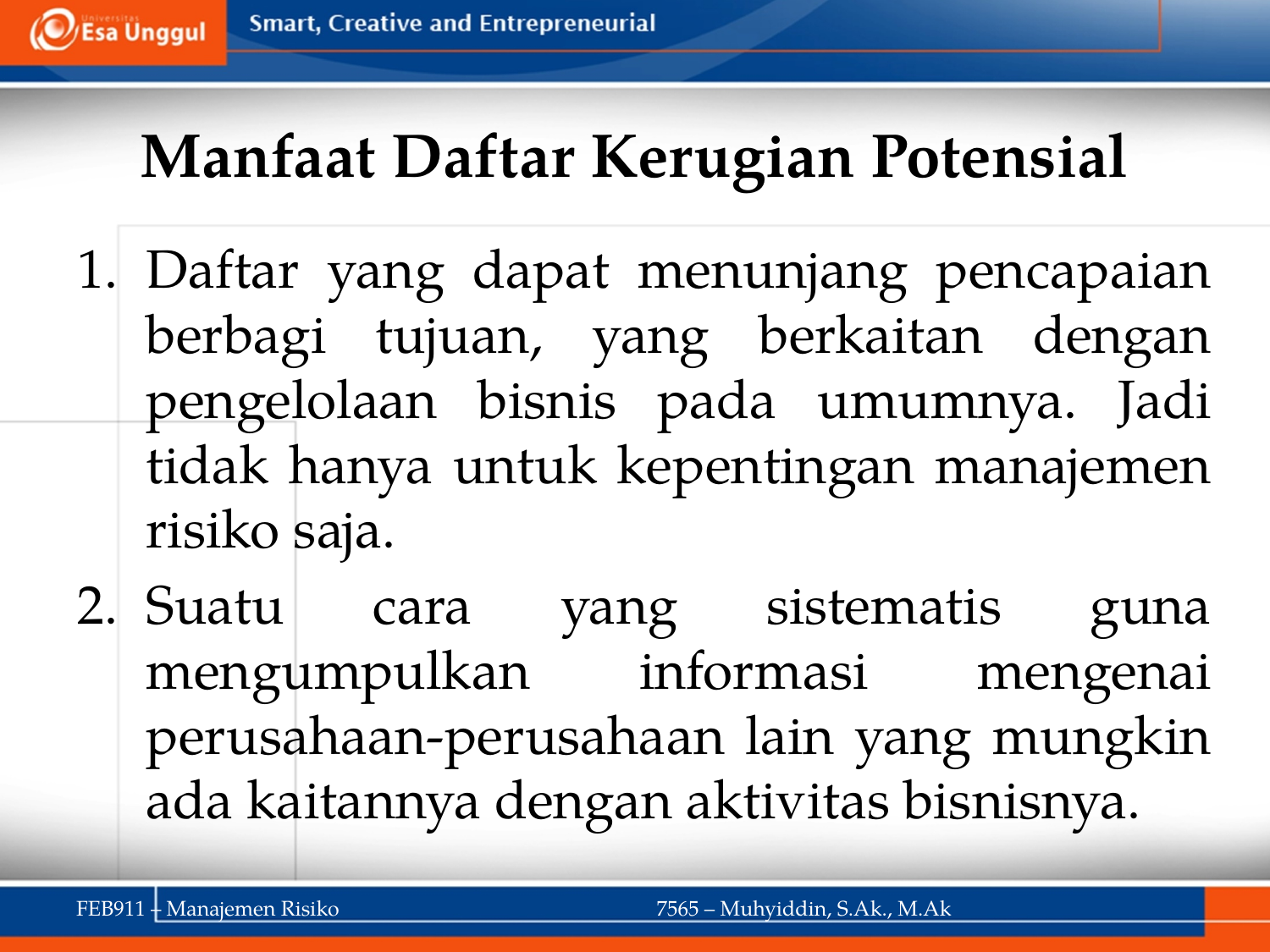

# Manfaat Daftar Kerugian Potensial
Daftar yang dapat menunjang pencapaian berbagi tujuan, yang berkaitan dengan pengelolaan bisnis pada umumnya. Jadi tidak hanya untuk kepentingan manajemen risiko saja.
Suatu cara yang sistematis guna mengumpulkan informasi mengenai perusahaan-perusahaan lain yang mungkin ada kaitannya dengan aktivitas bisnisnya.
FEB911 – Manajemen Risiko
7565 – Muhyiddin, S.Ak., M.Ak